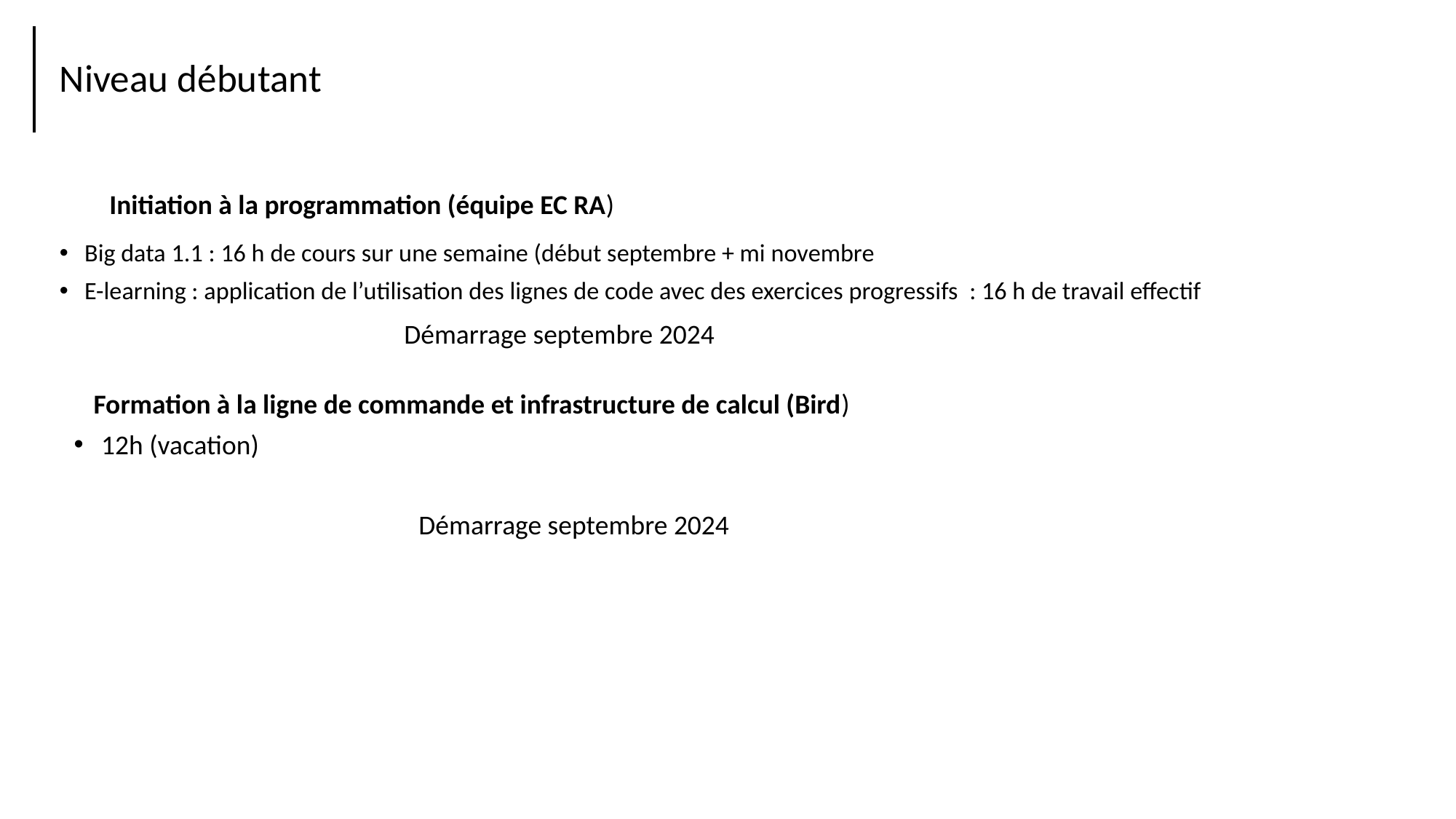

# Niveau débutant
Initiation à la programmation (équipe EC RA)
Big data 1.1 : 16 h de cours sur une semaine (début septembre + mi novembre
E-learning : application de l’utilisation des lignes de code avec des exercices progressifs  : 16 h de travail effectif
Démarrage septembre 2024
Formation à la ligne de commande et infrastructure de calcul (Bird)
12h (vacation)
Démarrage septembre 2024